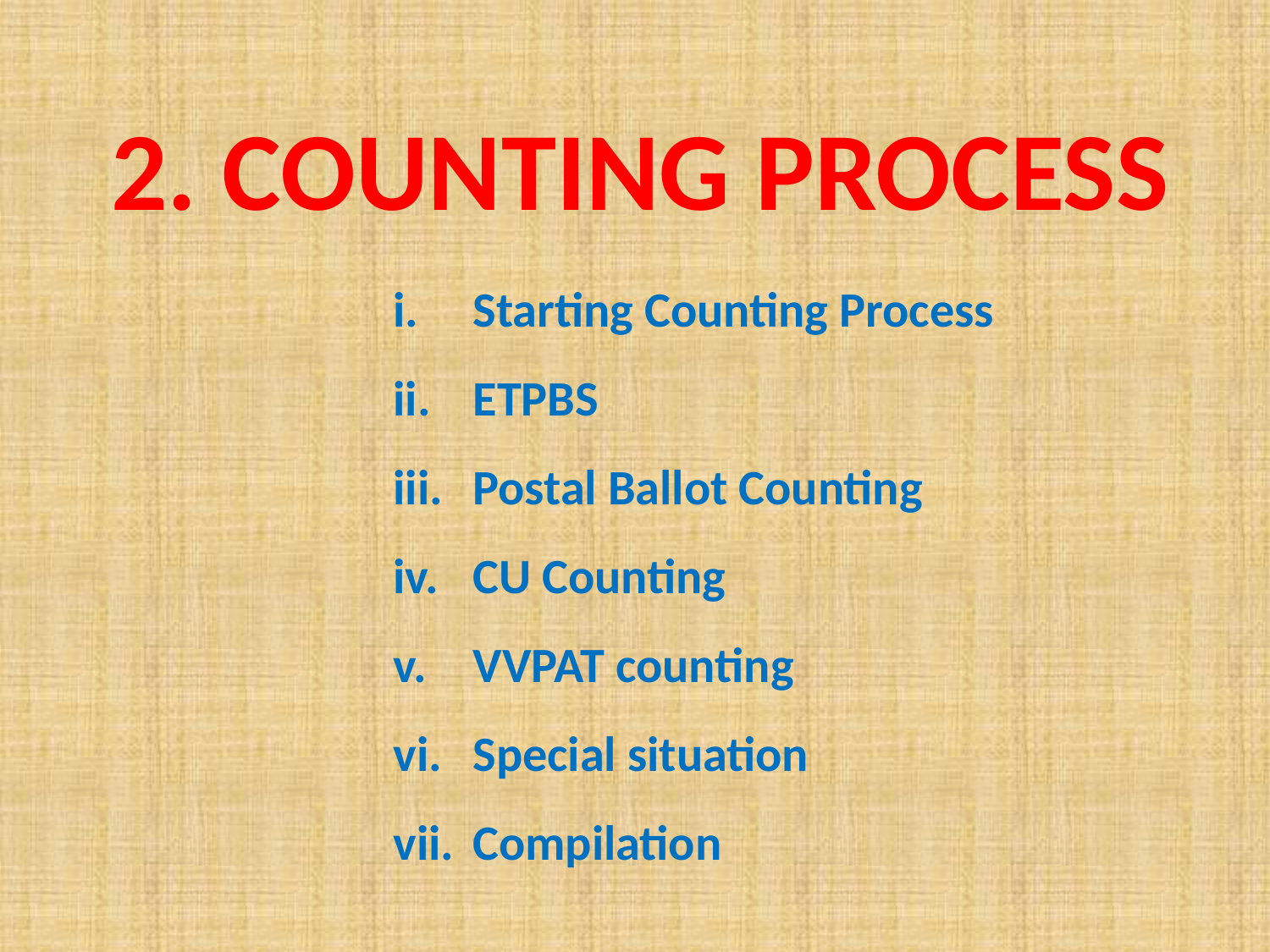

2. COUNTING PROCESS
Starting Counting Process
ETPBS
Postal Ballot Counting
CU Counting
VVPAT counting
Special situation
Compilation